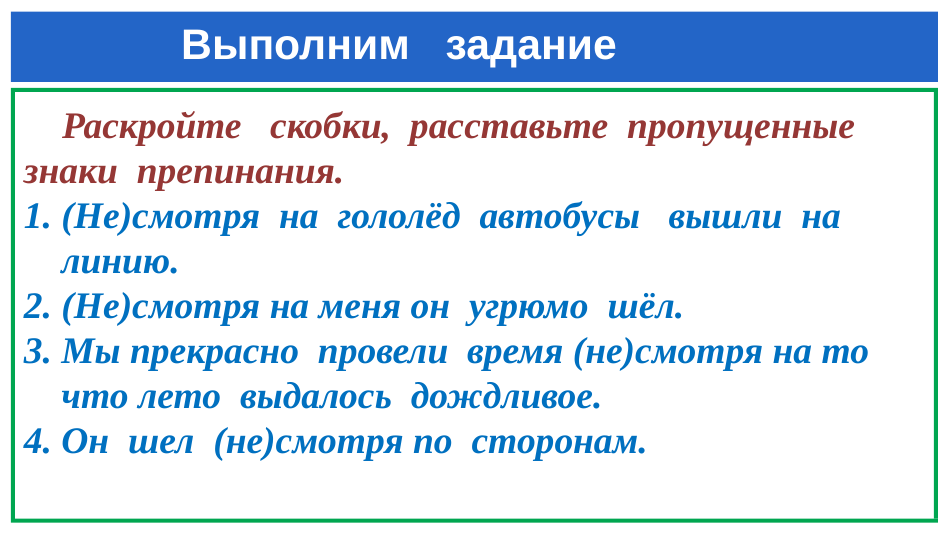

# Выполним   задание
    Раскройте   скобки,  расставьте  пропущенные   знаки  препинания.
(Не)смотря  на  гололёд  автобусы   вышли  на   линию.
(Не)смотря на меня он  угрюмо  шёл.
Мы прекрасно  провели  время (не)смотря на то что лето  выдалось  дождливое.
Он  шел  (не)смотря по  сторонам.